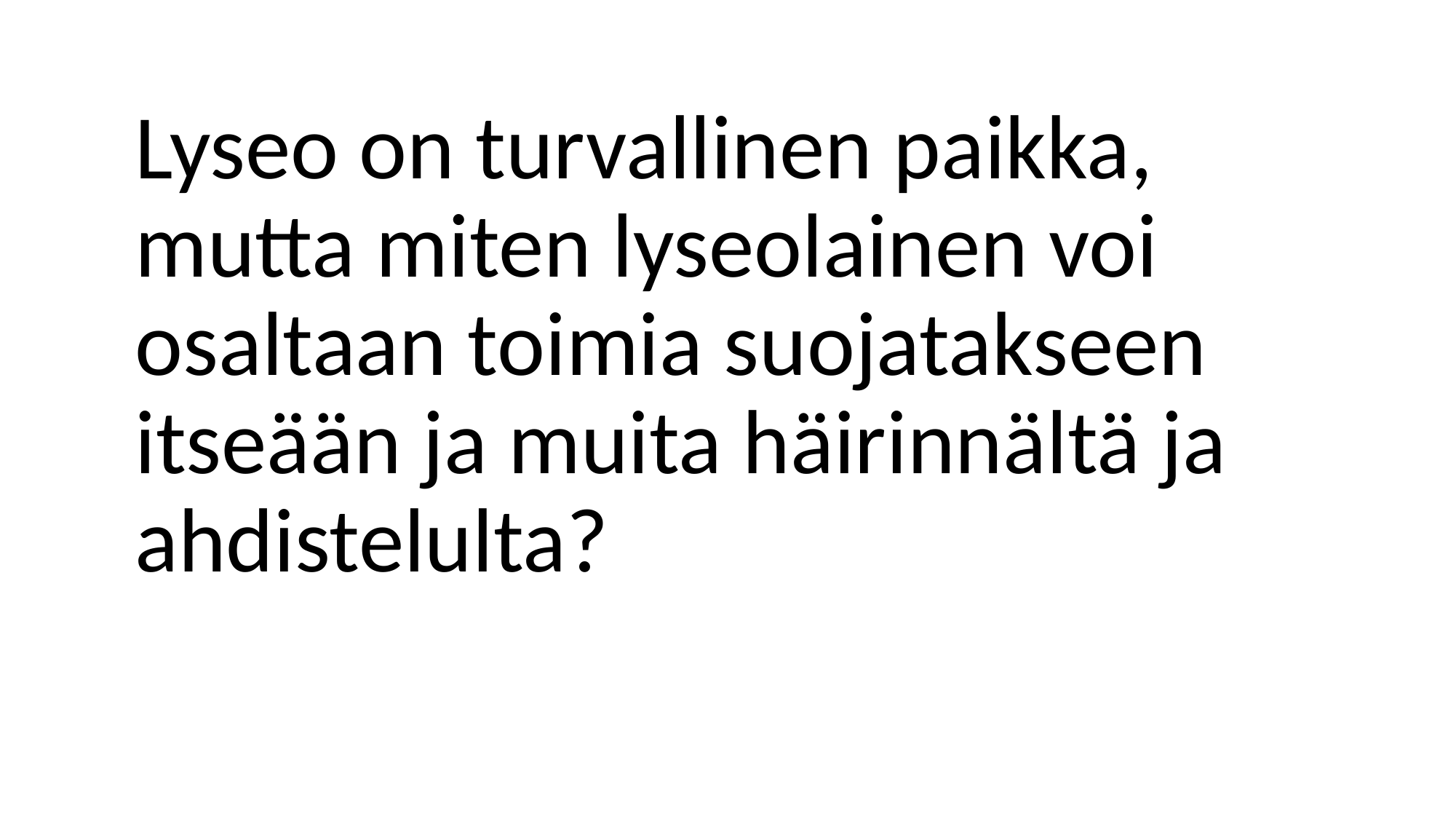

# Lyseo on turvallinen paikka, mutta miten lyseolainen voi osaltaan toimia suojatakseen itseään ja muita häirinnältä ja ahdistelulta?